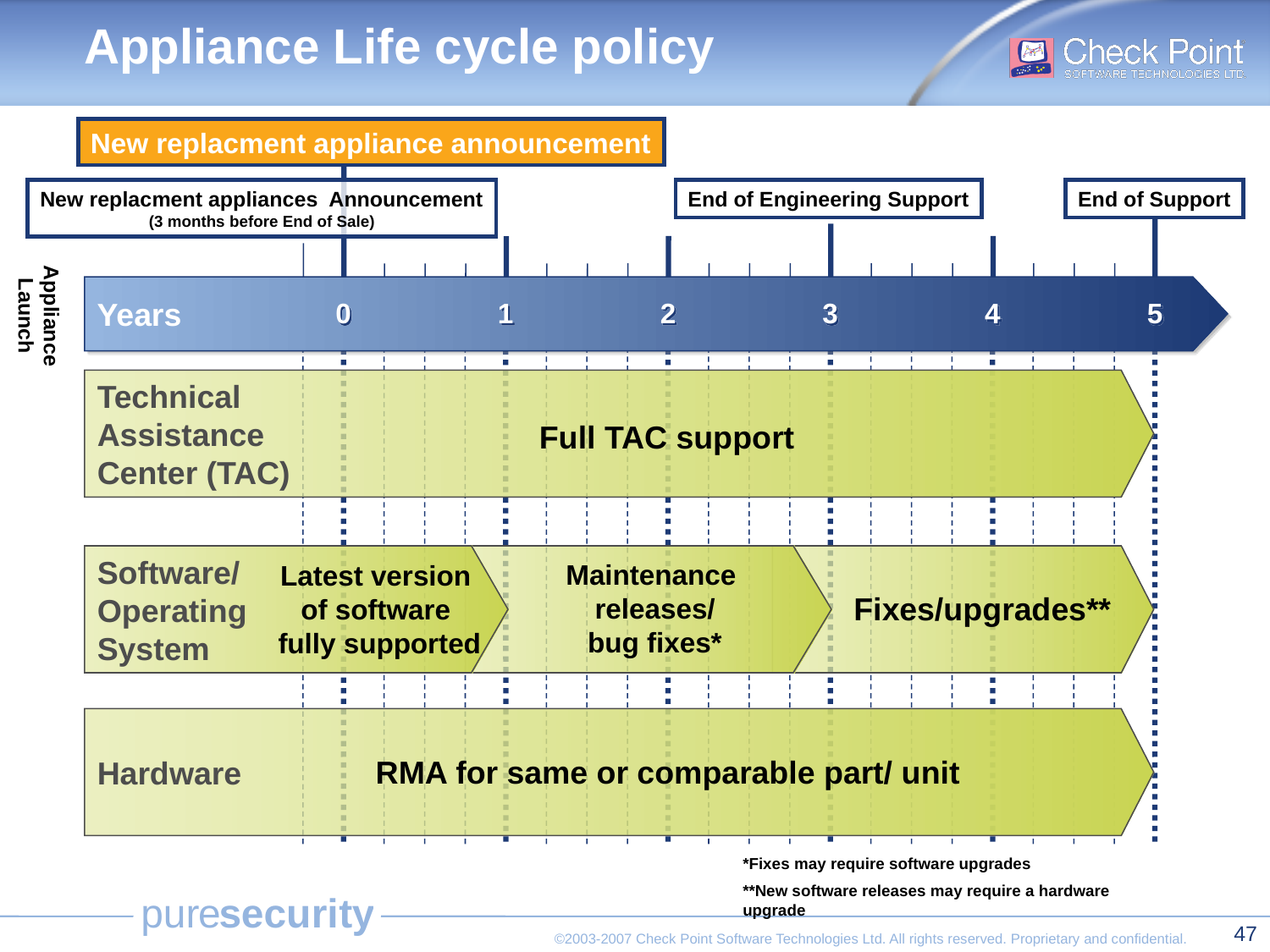

Appliance Life cycle policy
New replacment appliance announcement

New replacment appliances  Announcement
(3 months before End of Sale)
End of Engineering Support
End of Support

Years
Appliance
Launch
0
1
2
3
4
5

Technical
Assistance
Center (TAC)
Full TAC support
Software/
Operating
System

Maintenance
releases/
bug fixes*
Latest version
of software
fully supported
Fixes/upgrades**
Hardware
RMA for same or comparable part/ unit
*Fixes may require software upgrades
**New software releases may require a hardware upgrade